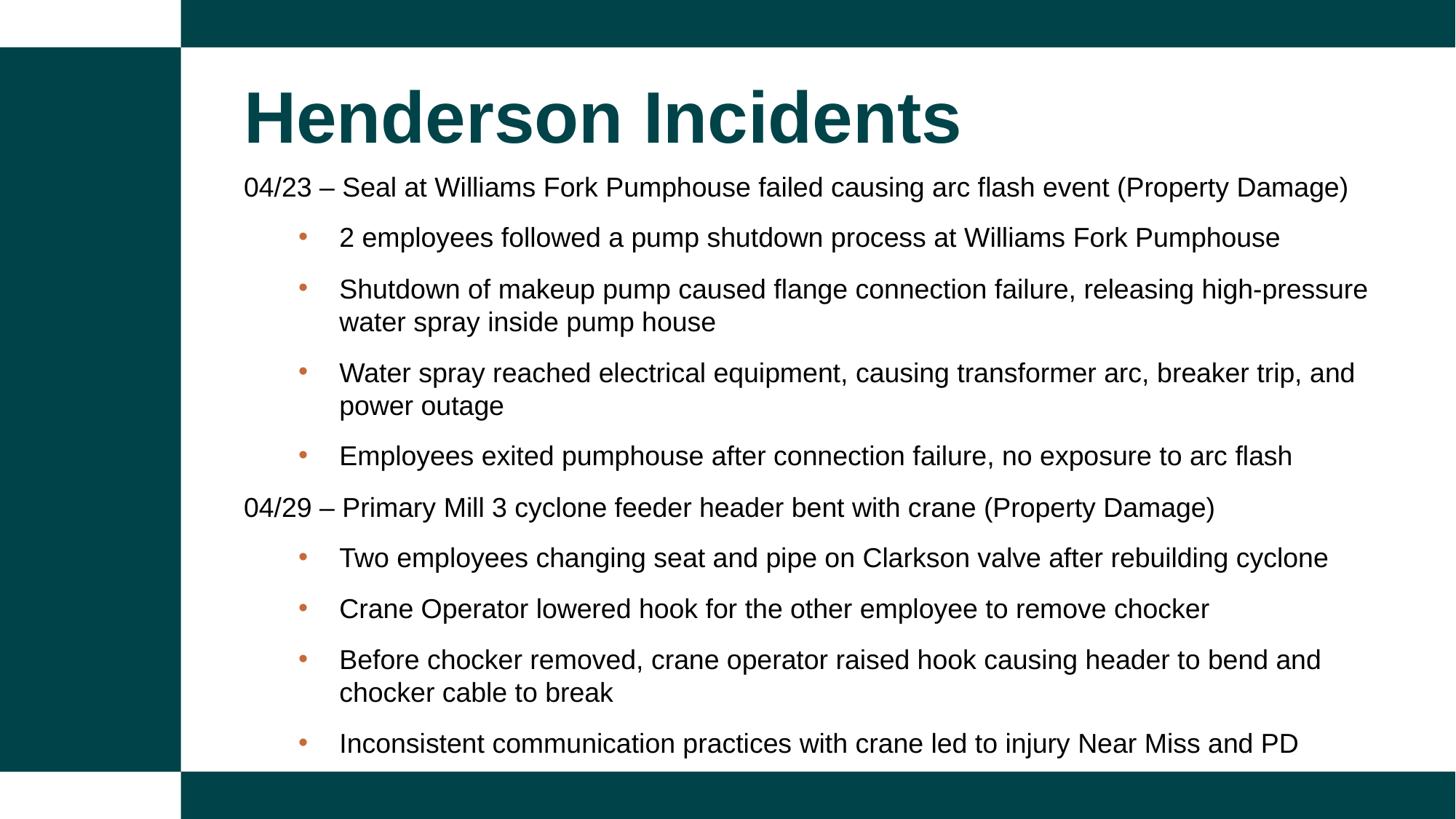

Henderson Incidents
04/23 – Seal at Williams Fork Pumphouse failed causing arc flash event (Property Damage)
2 employees followed a pump shutdown process at Williams Fork Pumphouse
Shutdown of makeup pump caused flange connection failure, releasing high-pressure water spray inside pump house
Water spray reached electrical equipment, causing transformer arc, breaker trip, and power outage
Employees exited pumphouse after connection failure, no exposure to arc flash
04/29 – Primary Mill 3 cyclone feeder header bent with crane (Property Damage)
Two employees changing seat and pipe on Clarkson valve after rebuilding cyclone
Crane Operator lowered hook for the other employee to remove chocker
Before chocker removed, crane operator raised hook causing header to bend and chocker cable to break
Inconsistent communication practices with crane led to injury Near Miss and PD